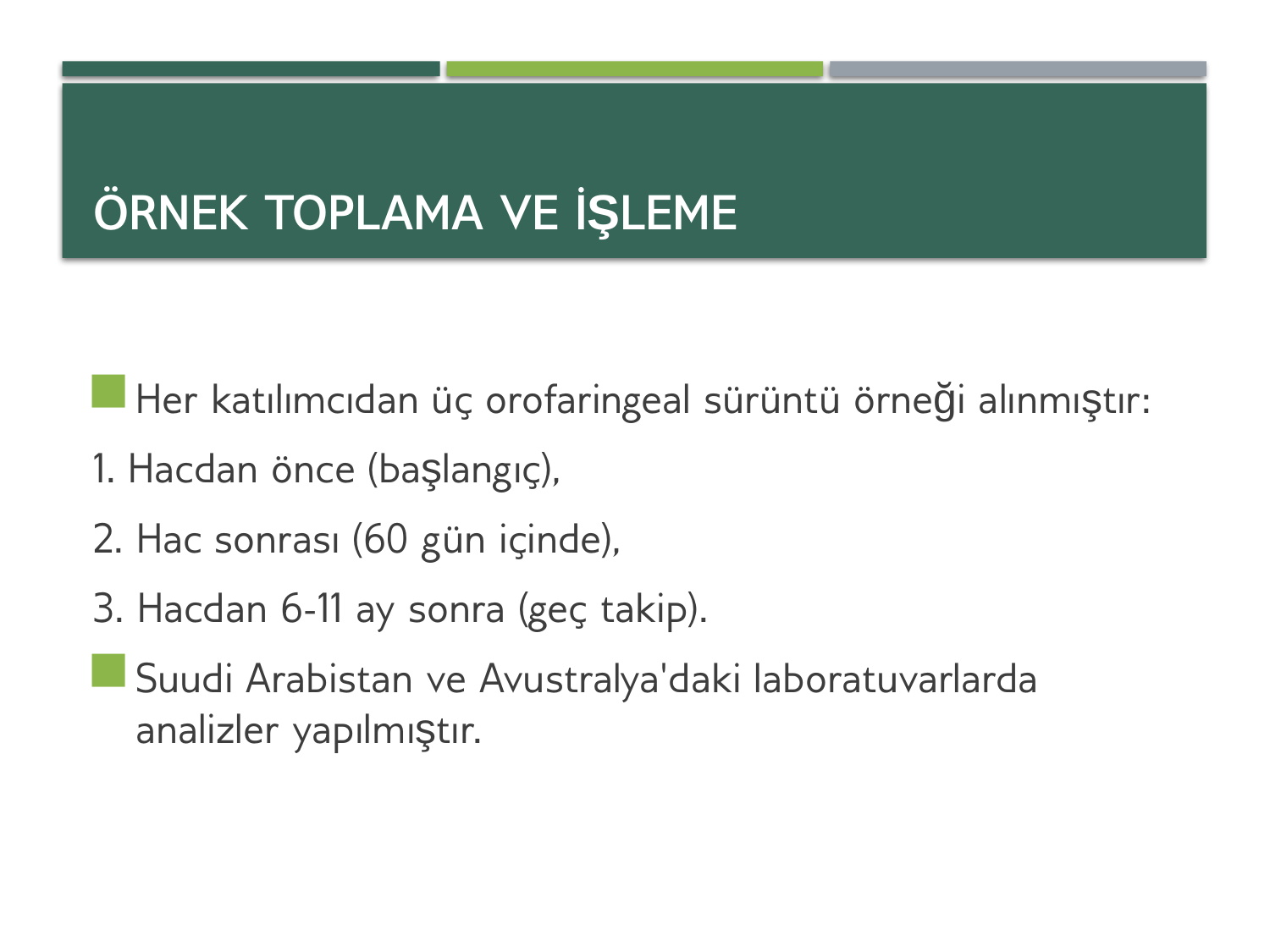

# ÖRNEK TOPLAMA VE İŞLEME
Her katılımcıdan üç orofaringeal sürüntü örneği alınmıştır:
1. Hacdan önce (başlangıç),
2. Hac sonrası (60 gün içinde),
3. Hacdan 6-11 ay sonra (geç takip).
Suudi Arabistan ve Avustralya'daki laboratuvarlarda analizler yapılmıştır.